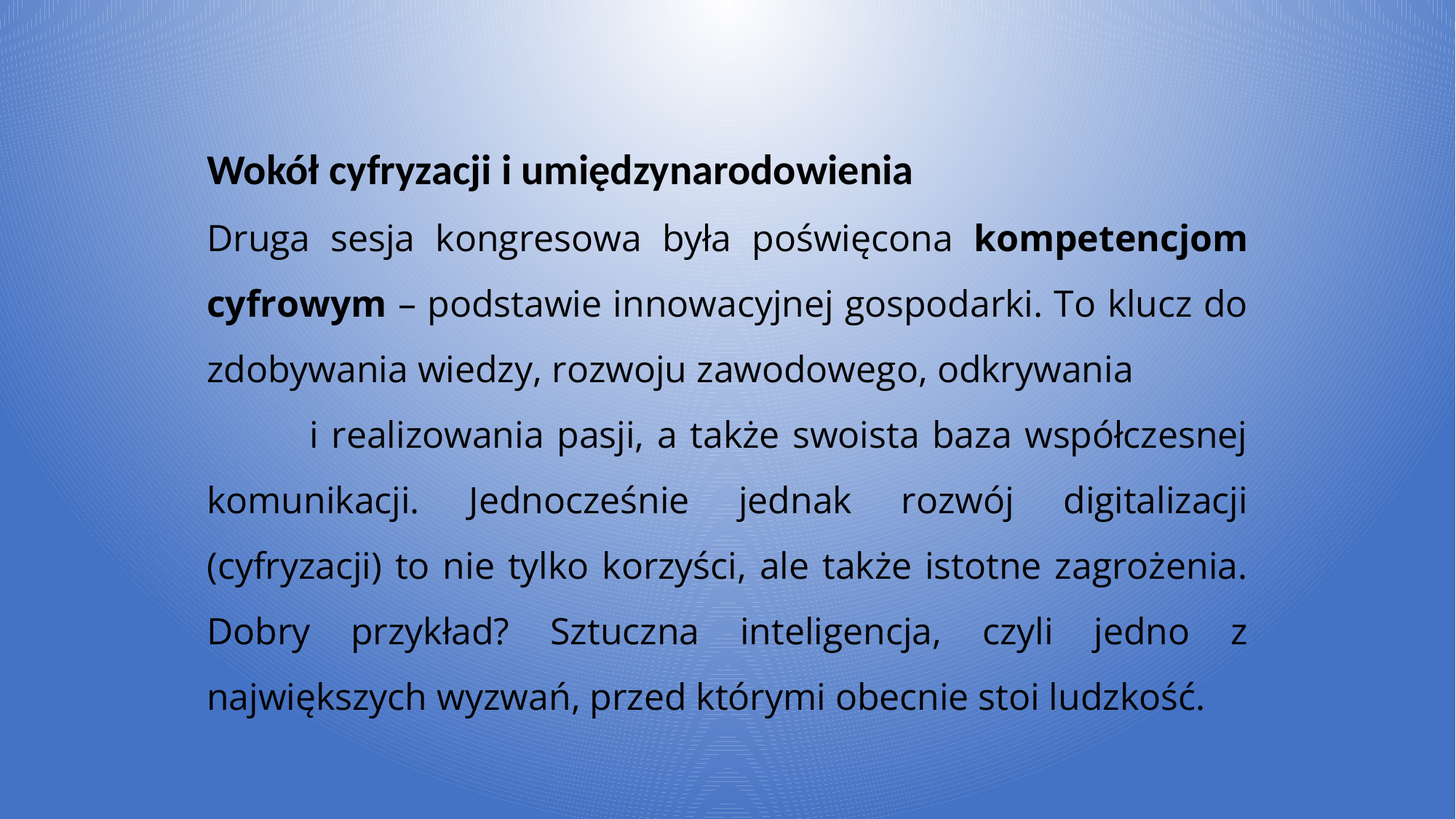

Wokół cyfryzacji i umiędzynarodowienia
Druga sesja kongresowa była poświęcona kompetencjom cyfrowym – podstawie innowacyjnej gospodarki. To klucz do zdobywania wiedzy, rozwoju zawodowego, odkrywania                     i realizowania pasji, a także swoista baza współczesnej komunikacji. Jednocześnie jednak rozwój digitalizacji (cyfryzacji) to nie tylko korzyści, ale także istotne zagrożenia. Dobry przykład? Sztuczna inteligencja, czyli jedno z największych wyzwań, przed którymi obecnie stoi ludzkość.